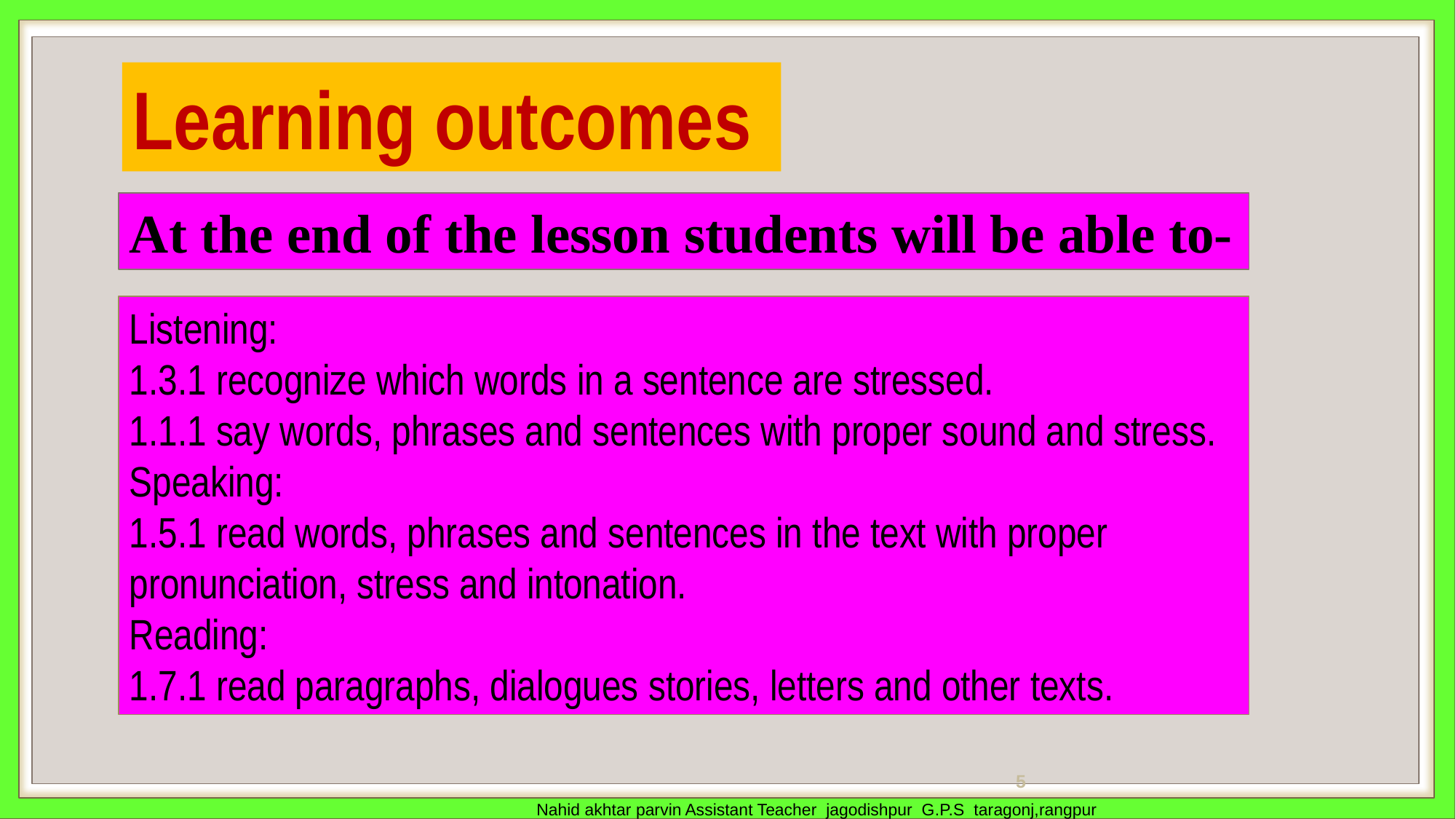

Learning outcomes
At the end of the lesson students will be able to-
Listening:
1.3.1 recognize which words in a sentence are stressed.
1.1.1 say words, phrases and sentences with proper sound and stress.
Speaking:
1.5.1 read words, phrases and sentences in the text with proper
pronunciation, stress and intonation.
Reading:
1.7.1 read paragraphs, dialogues stories, letters and other texts.
5
Nahid akhtar parvin Assistant Teacher  jagodishpur  G.P.S  taragonj,rangpur